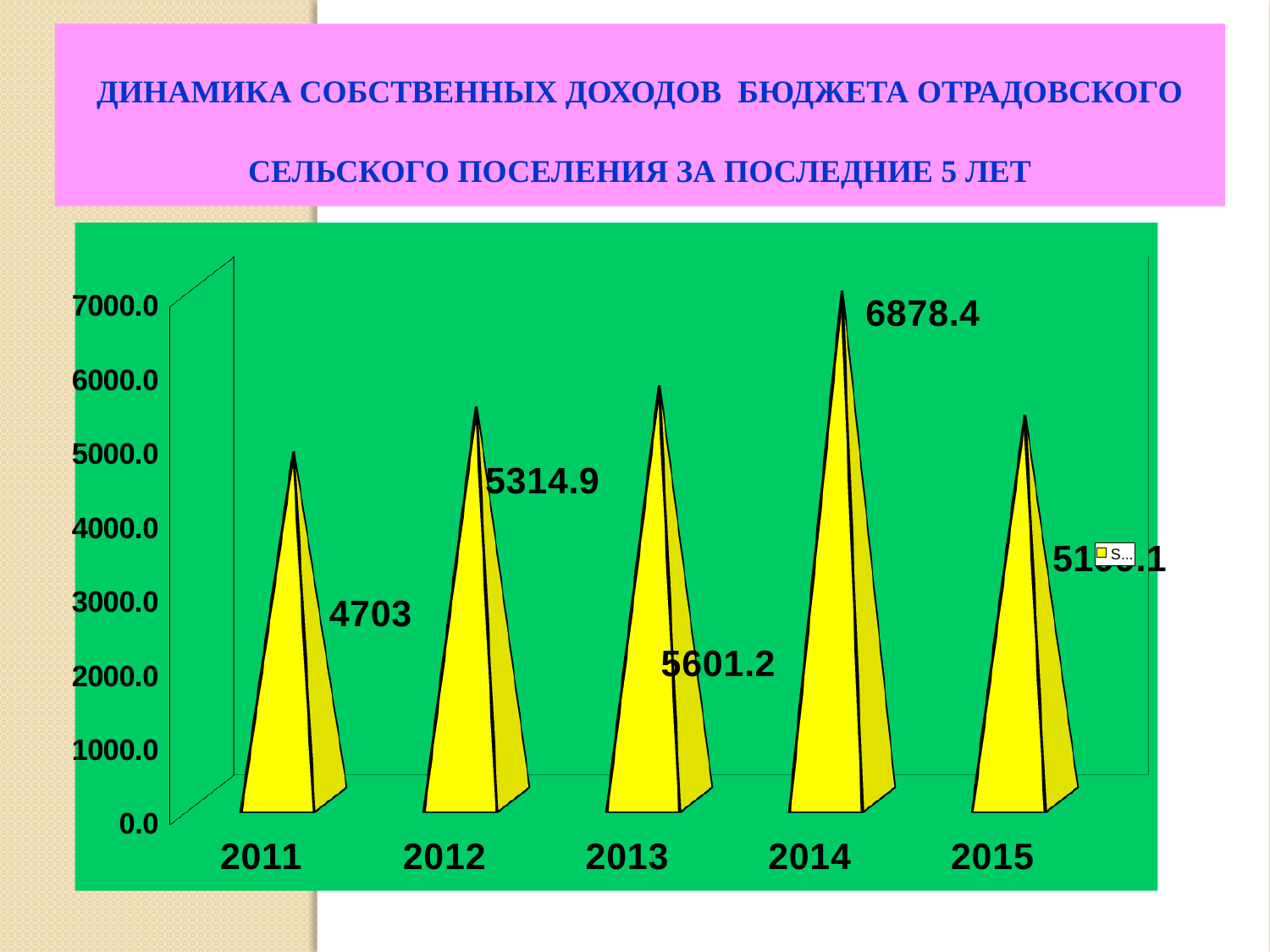

Динамика собственных доходов  бюджета Отрадовского сельского поселения за последние 5 лет

[unsupported chart]

#